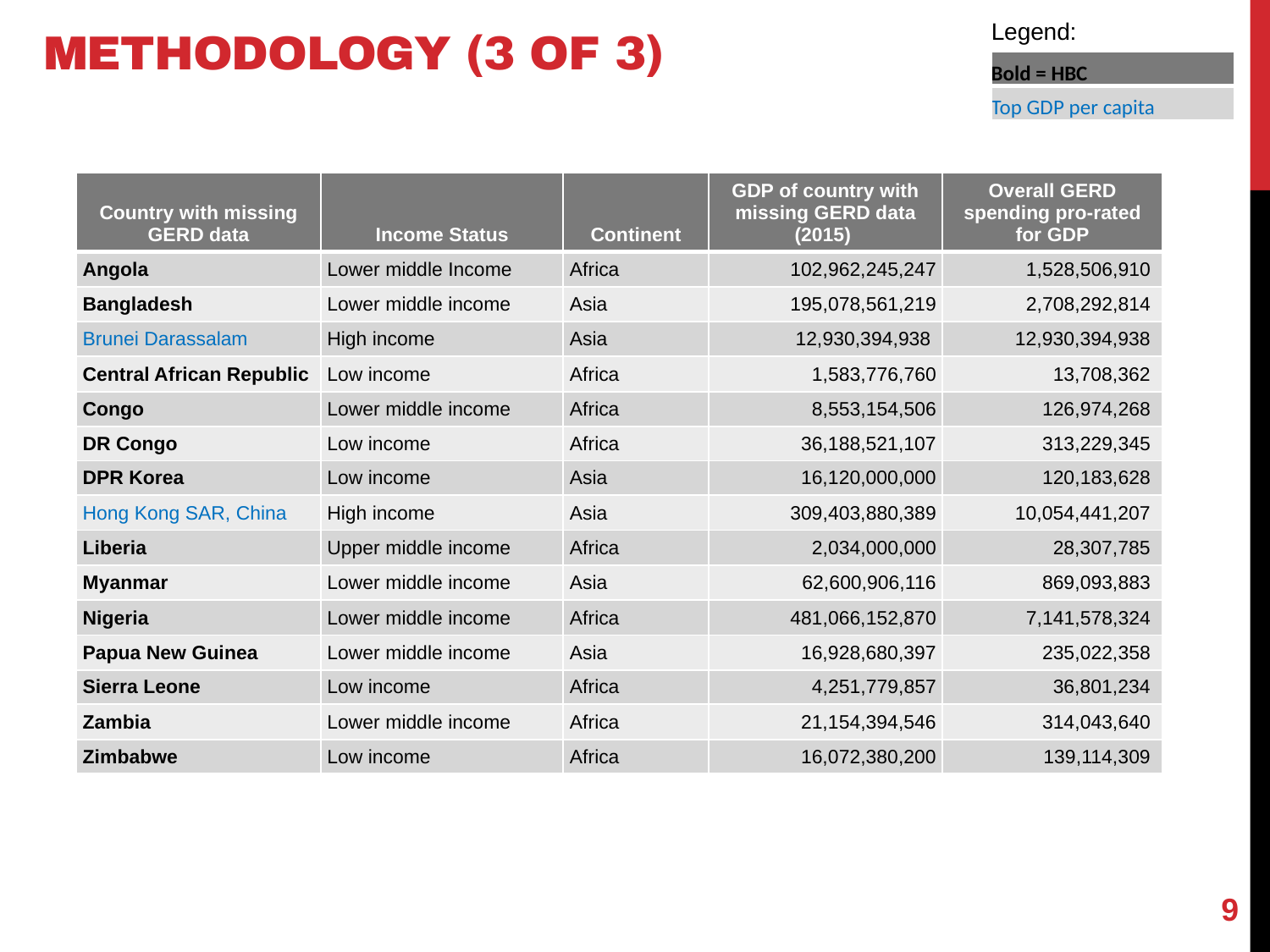

# Methodology (3 of 3)
Legend:
| Bold = HBC |
| --- |
| Top GDP per capita |
| Country with missing GERD data | Income Status | Continent | GDP of country with missing GERD data (2015) | Overall GERD spending pro-rated for GDP |
| --- | --- | --- | --- | --- |
| Angola | Lower middle Income | Africa | 102,962,245,247 | 1,528,506,910 |
| Bangladesh | Lower middle income | Asia | 195,078,561,219 | 2,708,292,814 |
| Brunei Darassalam | High income | Asia | 12,930,394,938 | 12,930,394,938 |
| Central African Republic | Low income | Africa | 1,583,776,760 | 13,708,362 |
| Congo | Lower middle income | Africa | 8,553,154,506 | 126,974,268 |
| DR Congo | Low income | Africa | 36,188,521,107 | 313,229,345 |
| DPR Korea | Low income | Asia | 16,120,000,000 | 120,183,628 |
| Hong Kong SAR, China | High income | Asia | 309,403,880,389 | 10,054,441,207 |
| Liberia | Upper middle income | Africa | 2,034,000,000 | 28,307,785 |
| Myanmar | Lower middle income | Asia | 62,600,906,116 | 869,093,883 |
| Nigeria | Lower middle income | Africa | 481,066,152,870 | 7,141,578,324 |
| Papua New Guinea | Lower middle income | Asia | 16,928,680,397 | 235,022,358 |
| Sierra Leone | Low income | Africa | 4,251,779,857 | 36,801,234 |
| Zambia | Lower middle income | Africa | 21,154,394,546 | 314,043,640 |
| Zimbabwe | Low income | Africa | 16,072,380,200 | 139,114,309 |
9